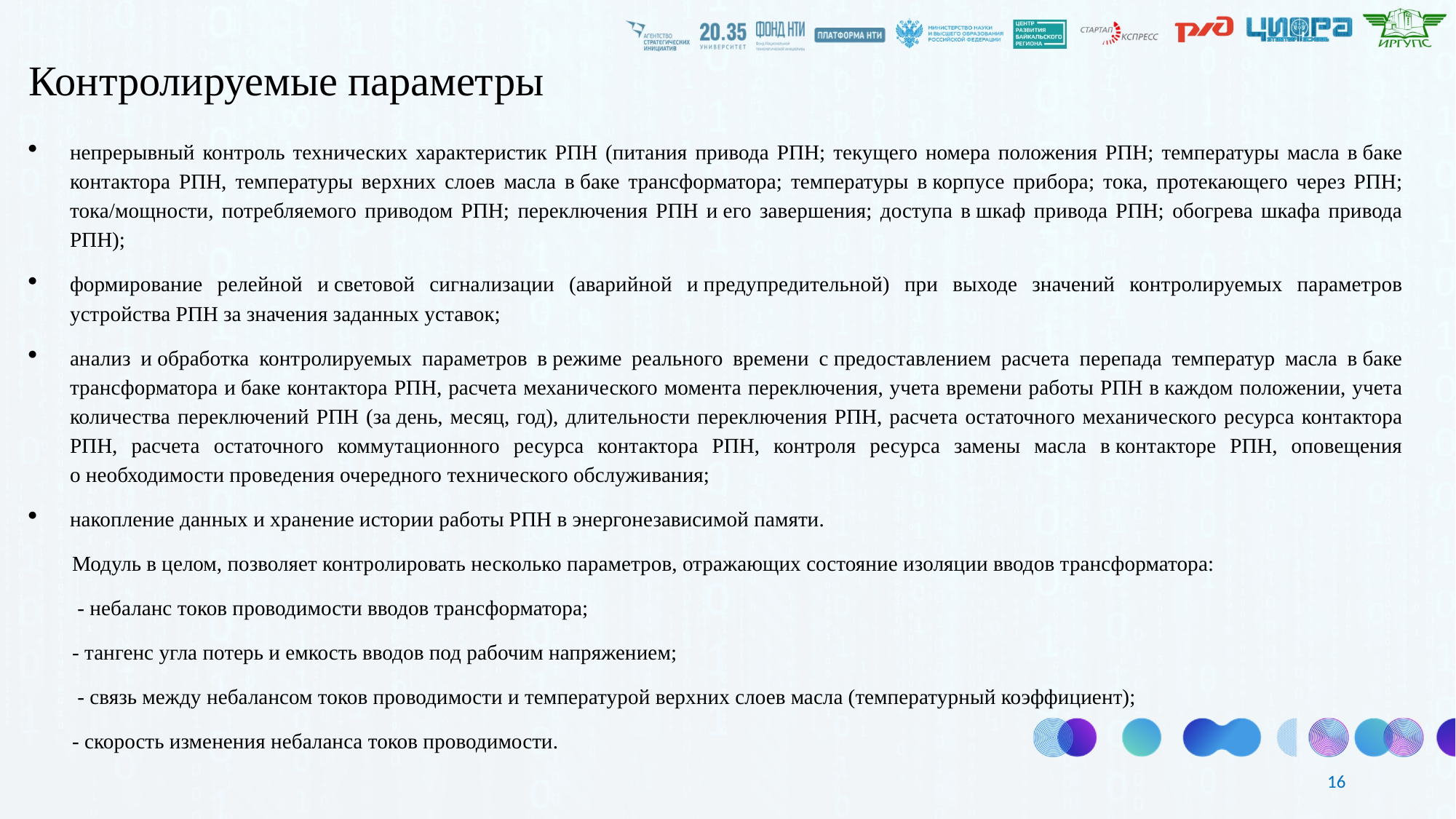

Контролируемые параметры
непрерывный контроль технических характеристик РПН (питания привода РПН; текущего номера положения РПН; температуры масла в баке контактора РПН, температуры верхних слоев масла в баке трансформатора; температуры в корпусе прибора; тока, протекающего через РПН; тока/мощности, потребляемого приводом РПН; переключения РПН и его завершения; доступа в шкаф привода РПН; обогрева шкафа привода РПН);
формирование релейной и световой сигнализации (аварийной и предупредительной) при выходе значений контролируемых параметров устройства РПН за значения заданных уставок;
анализ и обработка контролируемых параметров в режиме реального времени с предоставлением расчета перепада температур масла в баке трансформатора и баке контактора РПН, расчета механического момента переключения, учета времени работы РПН в каждом положении, учета количества переключений РПН (за день, месяц, год), длительности переключения РПН, расчета остаточного механического ресурса контактора РПН, расчета остаточного коммутационного ресурса контактора РПН, контроля ресурса замены масла в контакторе РПН, оповещения о необходимости проведения очередного технического обслуживания;
накопление данных и хранение истории работы РПН в энергонезависимой памяти.
	Модуль в целом, позволяет контролировать несколько параметров, отражающих состояние изоляции вводов трансформатора:
 - небаланс токов проводимости вводов трансформатора;
- тангенс угла потерь и емкость вводов под рабочим напряжением;
 - связь между небалансом токов проводимости и температурой верхних слоев масла (температурный коэффициент);
- скорость изменения небаланса токов проводимости.

16